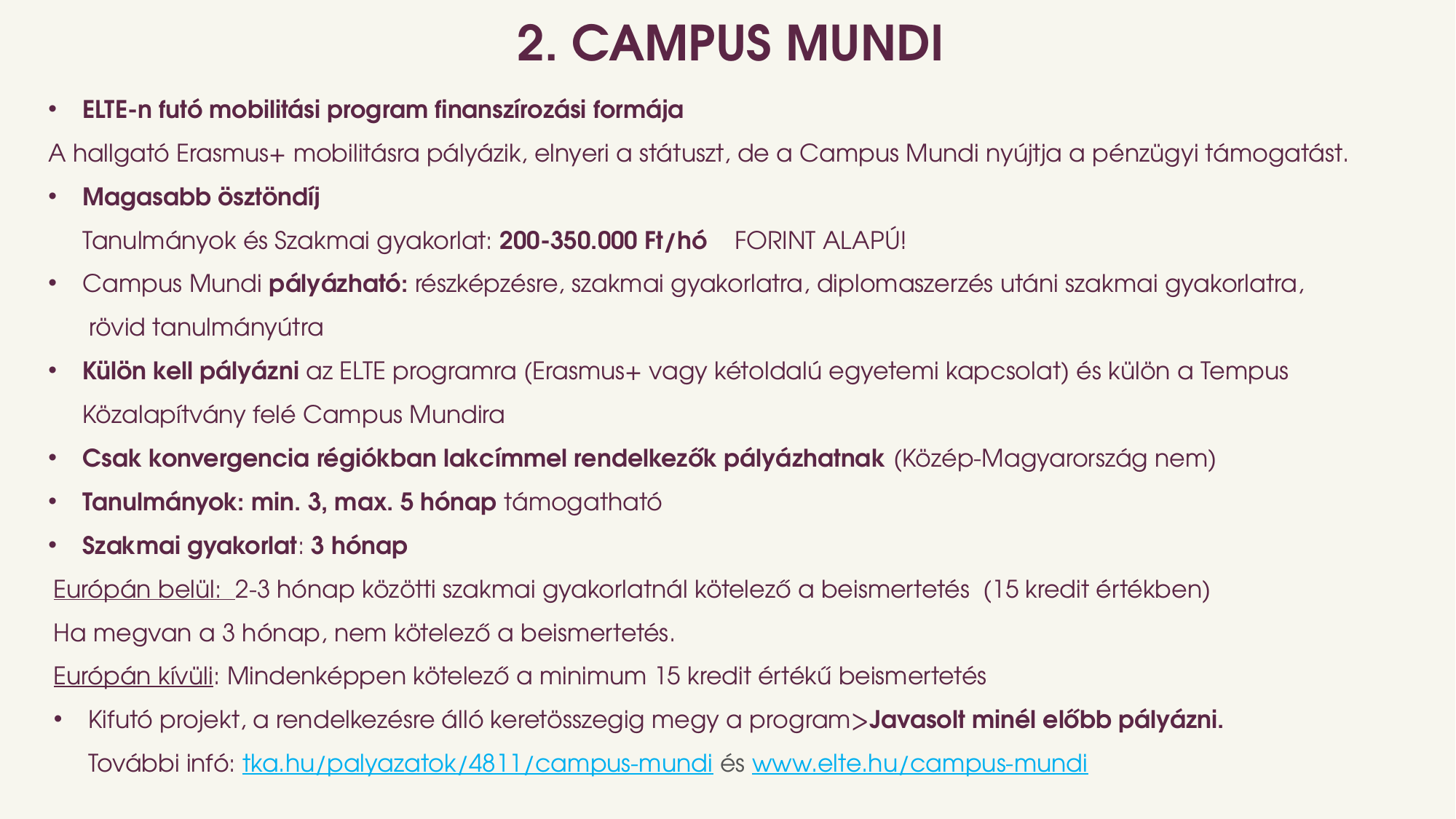

2. CAMPUS MUNDI
ELTE-n futó mobilitási program finanszírozási formája
A hallgató Erasmus+ mobilitásra pályázik, elnyeri a státuszt, de a Campus Mundi nyújtja a pénzügyi támogatást.
Magasabb ösztöndíj
Tanulmányok és Szakmai gyakorlat: 200-350.000 Ft/hó    FORINT ALAPÚ!
Campus Mundi pályázható: részképzésre, szakmai gyakorlatra, diplomaszerzés utáni szakmai gyakorlatra,
 rövid tanulmányútra
Külön kell pályázni az ELTE programra (Erasmus+ vagy kétoldalú egyetemi kapcsolat) és külön a Tempus Közalapítvány felé Campus Mundira
Csak konvergencia régiókban lakcímmel rendelkezők pályázhatnak (Közép-Magyarország nem)
Tanulmányok: min. 3, max. 5 hónap támogatható
Szakmai gyakorlat: 3 hónap
Európán belül:  2-3 hónap közötti szakmai gyakorlatnál kötelező a beismertetés  (15 kredit értékben)
Ha megvan a 3 hónap, nem kötelező a beismertetés.
Európán kívüli: Mindenképpen kötelező a minimum 15 kredit értékű beismertetés
Kifutó projekt, a rendelkezésre álló keretösszegig megy a program>Javasolt minél előbb pályázni.
További infó: tka.hu/palyazatok/4811/campus-mundi és www.elte.hu/campus-mundi